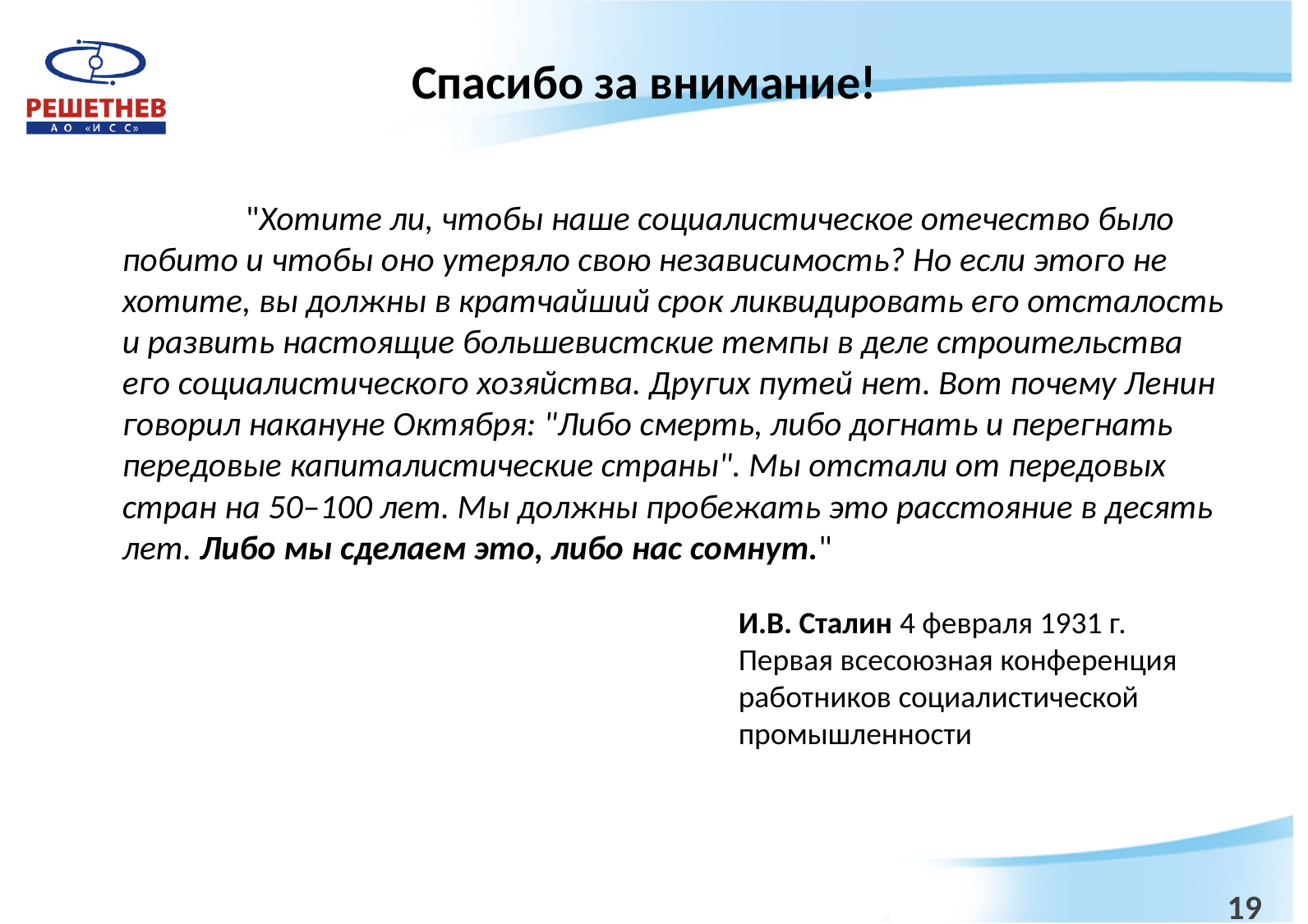

# Спасибо за внимание!
	"Хотите ли, чтобы наше социалистическое отечество было побито и чтобы оно утеряло свою независимость? Но если этого не хотите, вы должны в кратчайший срок ликвидировать его отсталость и развить настоящие большевистские темпы в деле строительства его социалистического хозяйства. Других путей нет. Вот почему Ленин говорил накануне Октября: "Либо смерть, либо догнать и перегнать передовые капиталистические страны". Мы отстали от передовых стран на 50–100 лет. Мы должны пробежать это расстояние в десять лет. Либо мы сделаем это, либо нас сомнут."
					И.В. Сталин 4 февраля 1931 г. 						Первая всесоюзная конференция 						работников социалистической 						промышленности
19